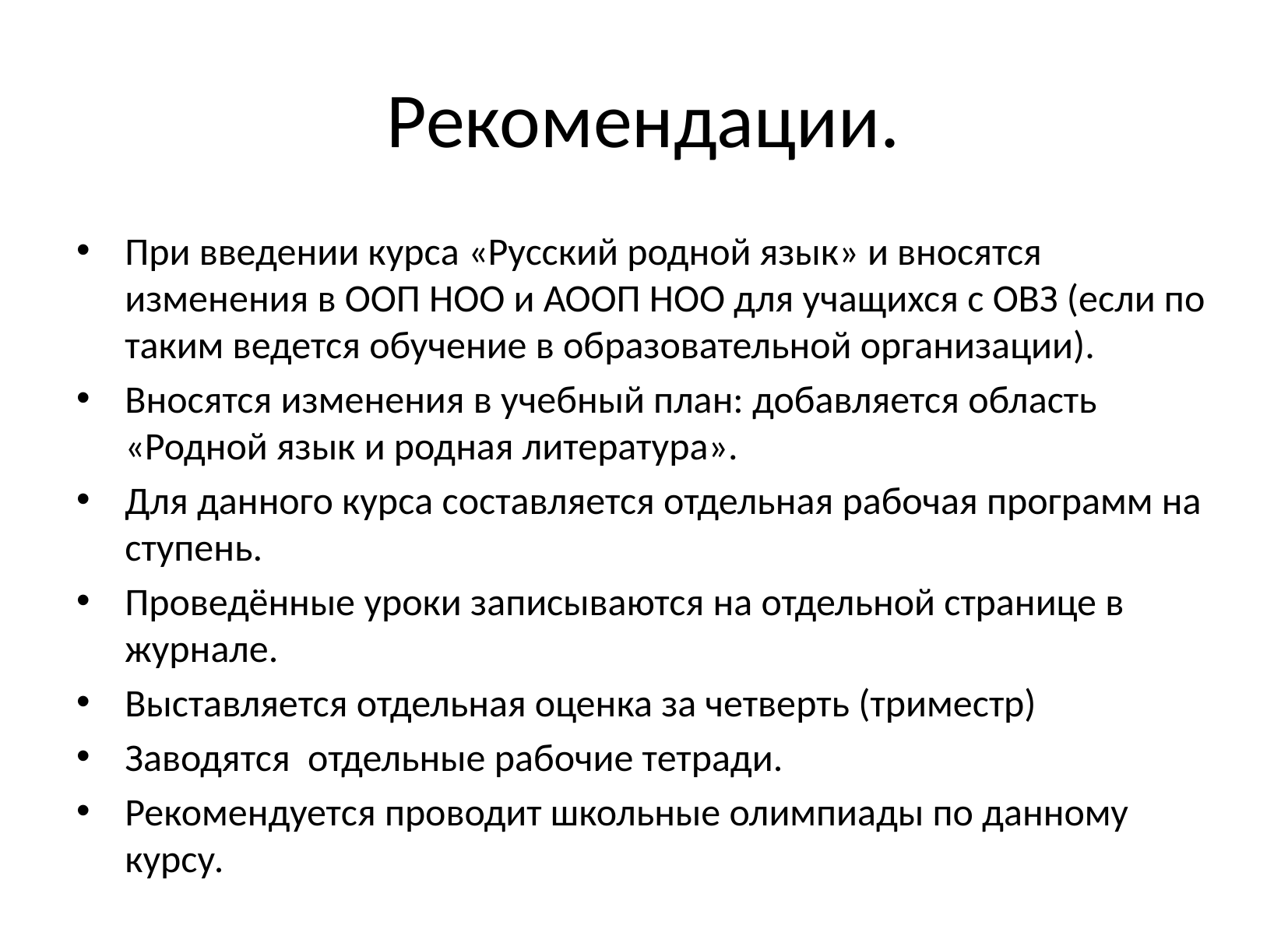

# Рекомендации.
При введении курса «Русский родной язык» и вносятся изменения в ООП НОО и АООП НОО для учащихся с ОВЗ (если по таким ведется обучение в образовательной организации).
Вносятся изменения в учебный план: добавляется область «Родной язык и родная литература».
Для данного курса составляется отдельная рабочая программ на ступень.
Проведённые уроки записываются на отдельной странице в журнале.
Выставляется отдельная оценка за четверть (триместр)
Заводятся  отдельные рабочие тетради.
Рекомендуется проводит школьные олимпиады по данному курсу.